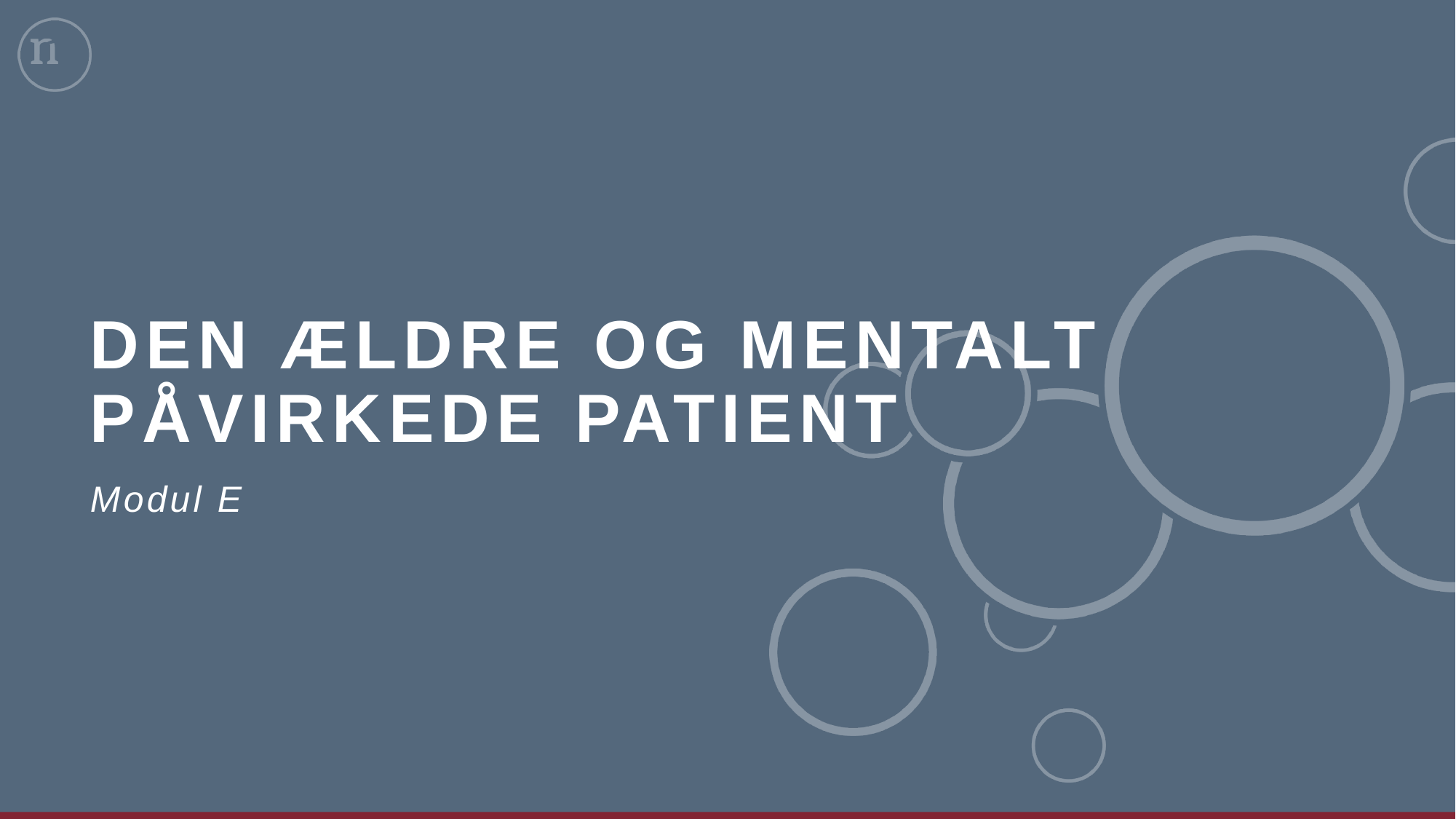

# den ældre og Mentalt påvirkede patient
Modul E